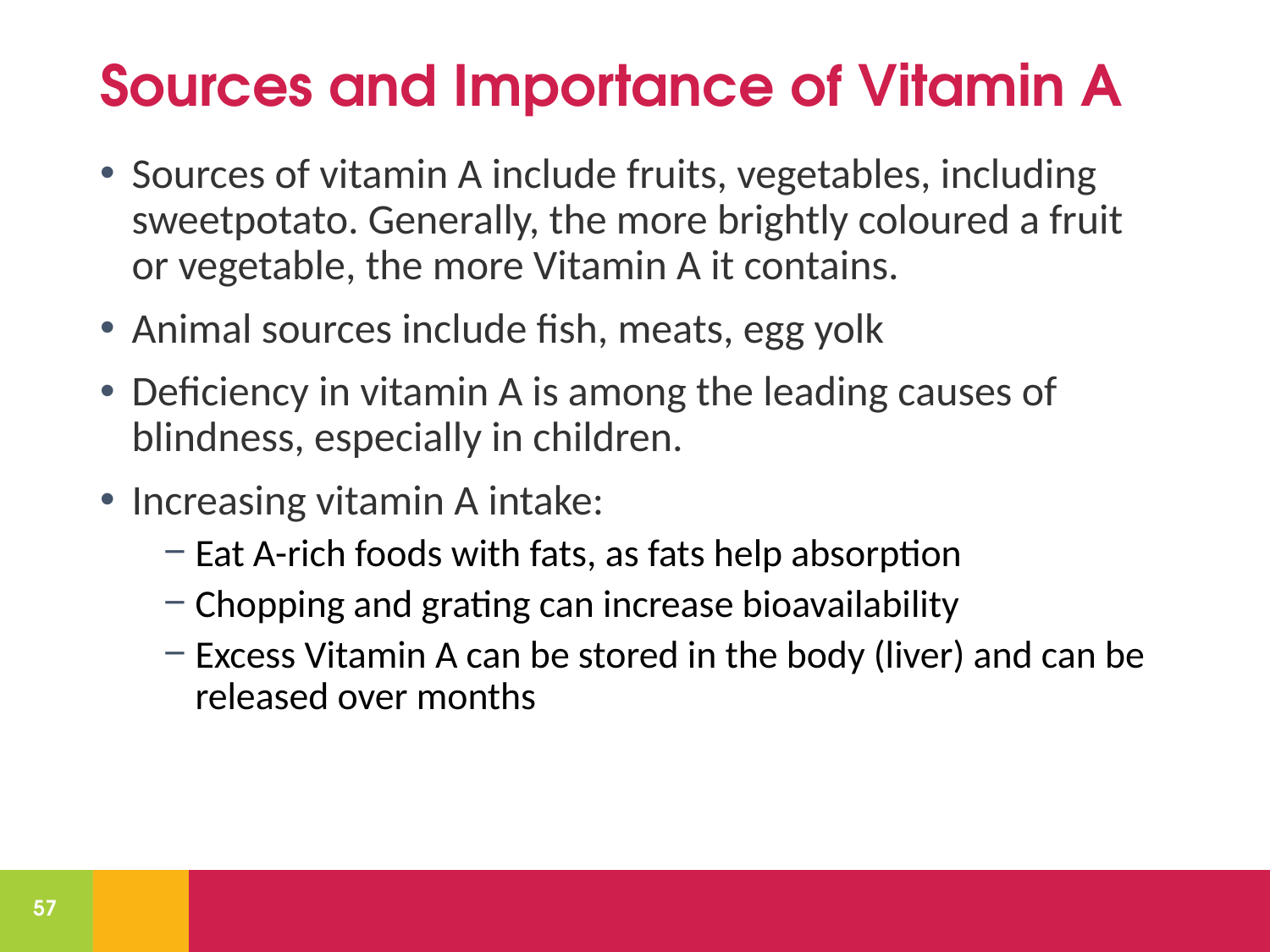

# Sources and Importance of Vitamin A
Sources of vitamin A include fruits, vegetables, including sweetpotato. Generally, the more brightly coloured a fruit or vegetable, the more Vitamin A it contains.
Animal sources include fish, meats, egg yolk
Deficiency in vitamin A is among the leading causes of blindness, especially in children.
Increasing vitamin A intake:
Eat A-rich foods with fats, as fats help absorption
Chopping and grating can increase bioavailability
Excess Vitamin A can be stored in the body (liver) and can be released over months

57